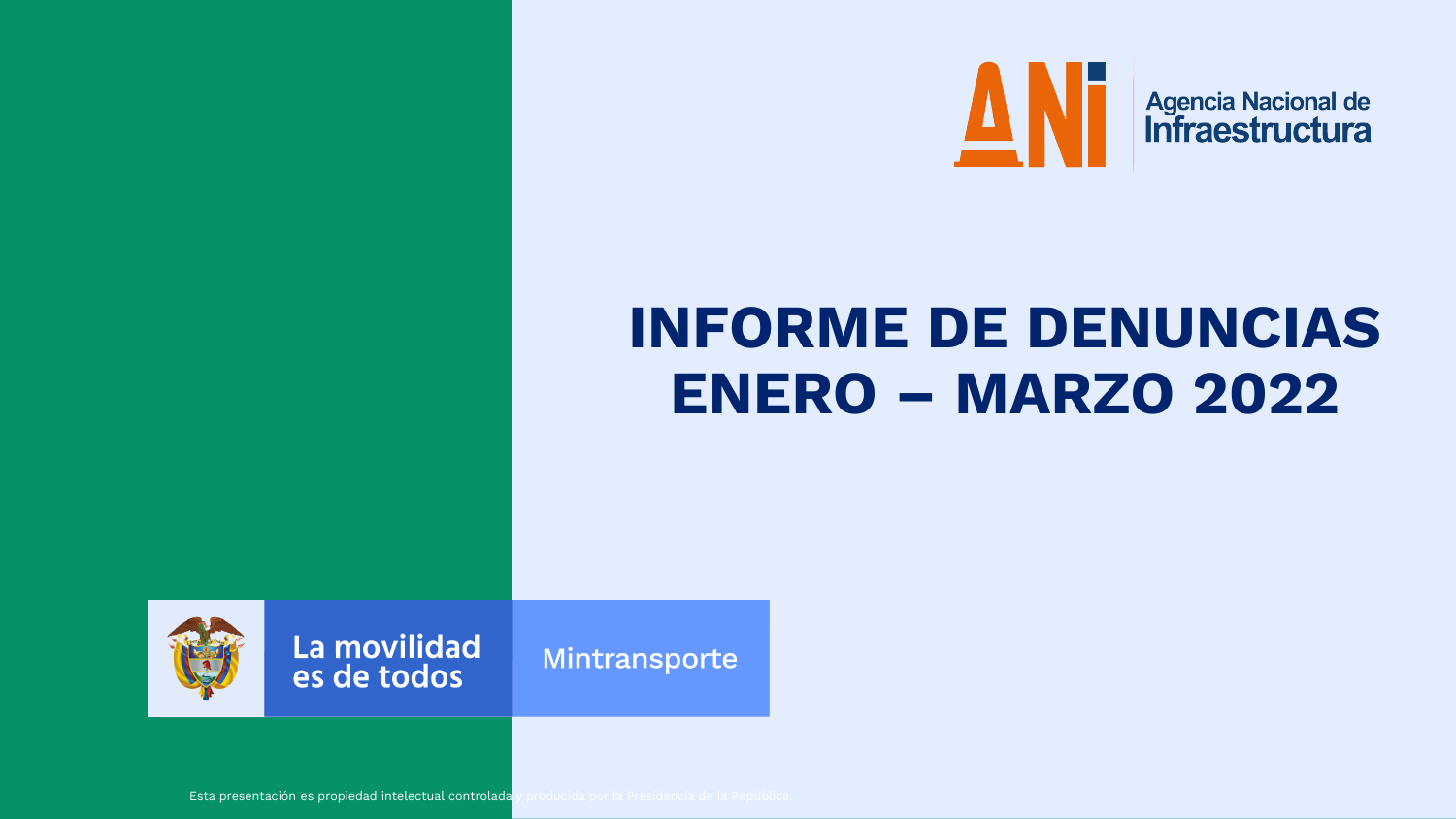

INFORME DE DENUNCIAS ENERO – MARZO 2022